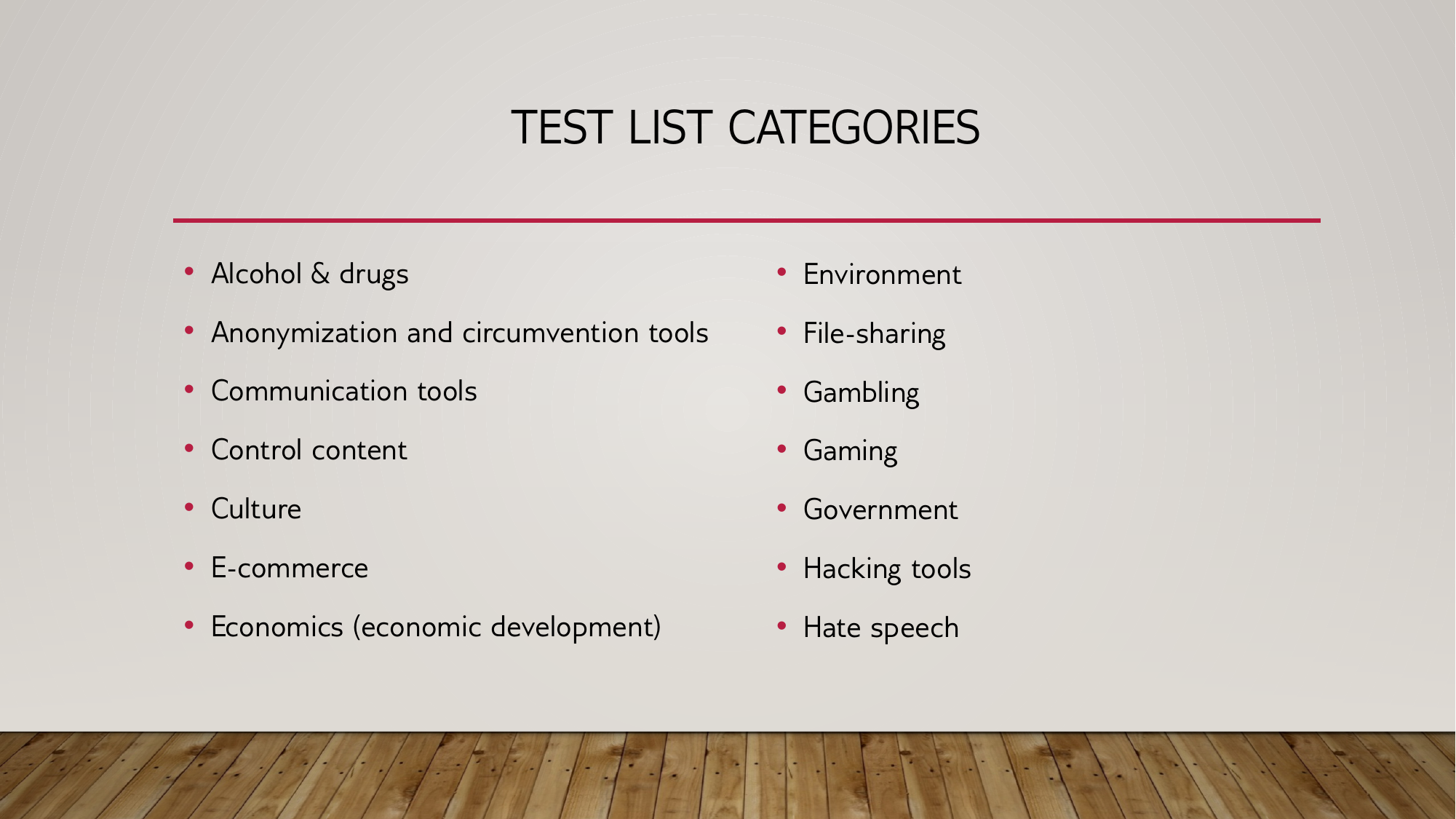

# Test list categories
Alcohol & drugs
Anonymization and circumvention tools
Communication tools
Control content
Culture
E-commerce
Economics (economic development)

Environment
File-sharing
Gambling
Gaming
Government
Hacking tools
Hate speech